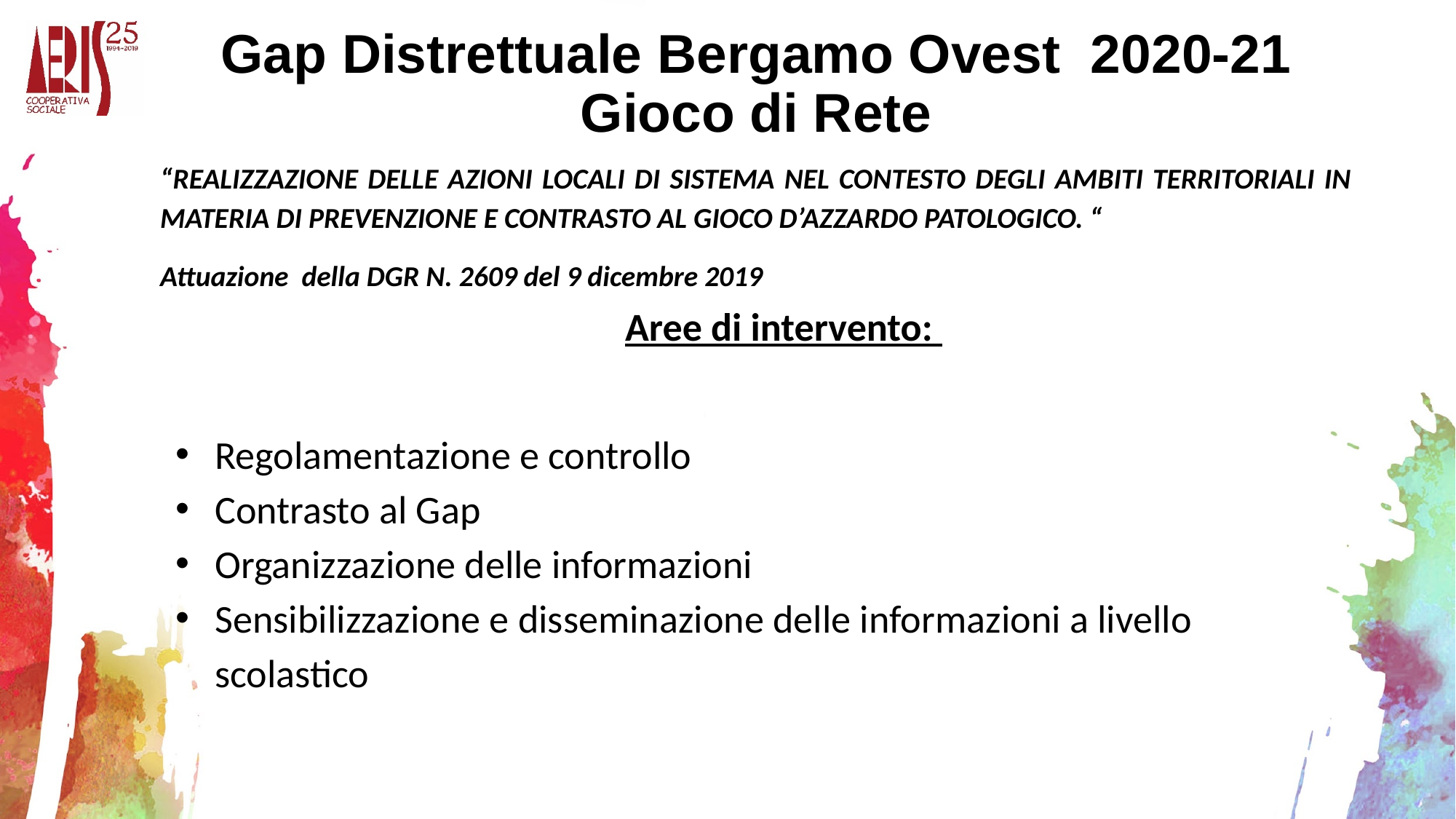

# Gap Distrettuale Bergamo Ovest  2020-21
Gioco di Rete
“REALIZZAZIONE DELLE AZIONI LOCALI DI SISTEMA NEL CONTESTO DEGLI AMBITI TERRITORIALI IN MATERIA DI PREVENZIONE E CONTRASTO AL GIOCO D’AZZARDO PATOLOGICO. “
Attuazione  della DGR N. 2609 del 9 dicembre 2019
Aree di intervento:

Regolamentazione e controllo
Contrasto al Gap
Organizzazione delle informazioni
Sensibilizzazione e disseminazione delle informazioni a livello scolastico